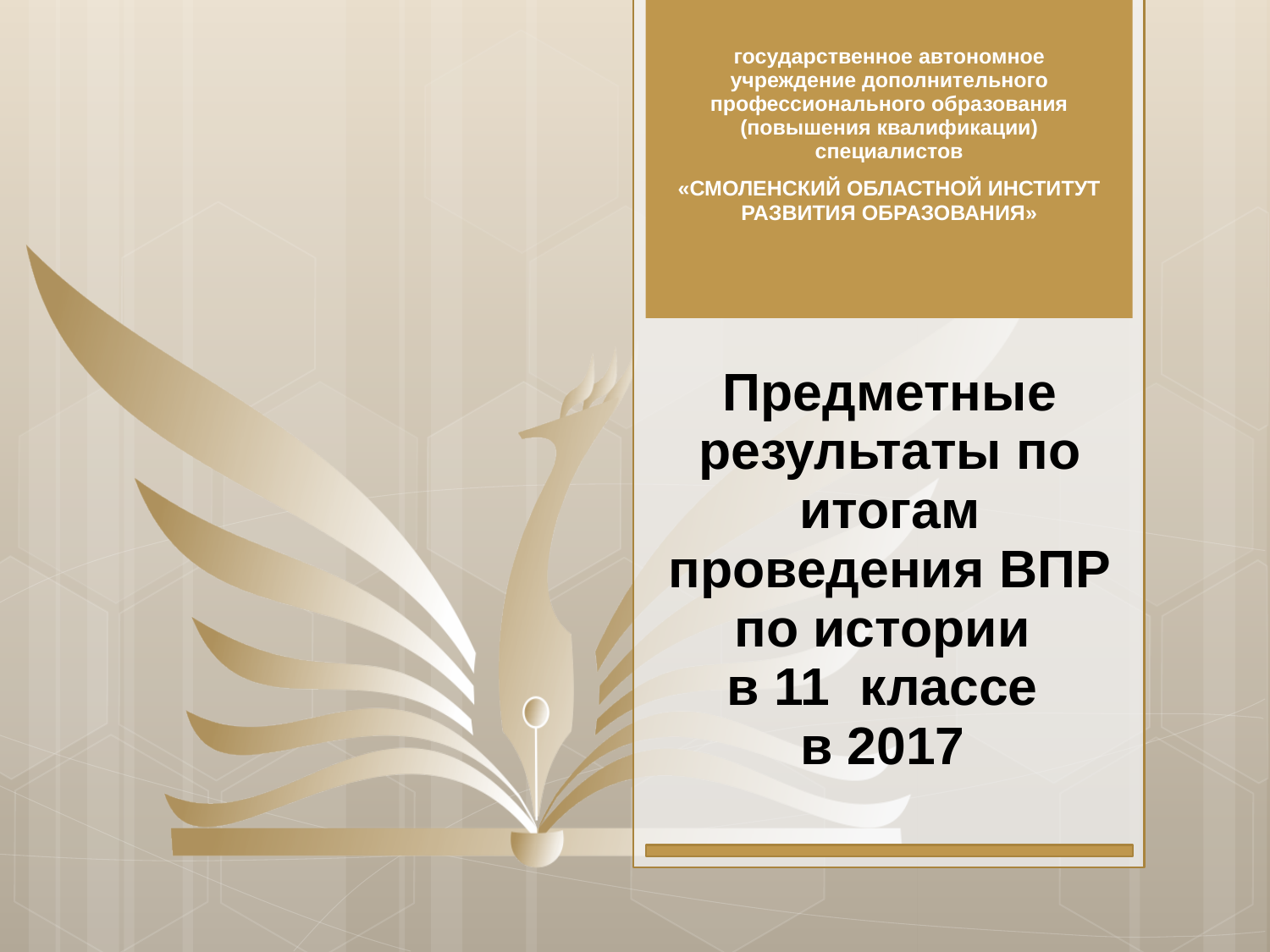

# Предметные результаты по итогам проведения ВПР по истории в 11  классе в 2017